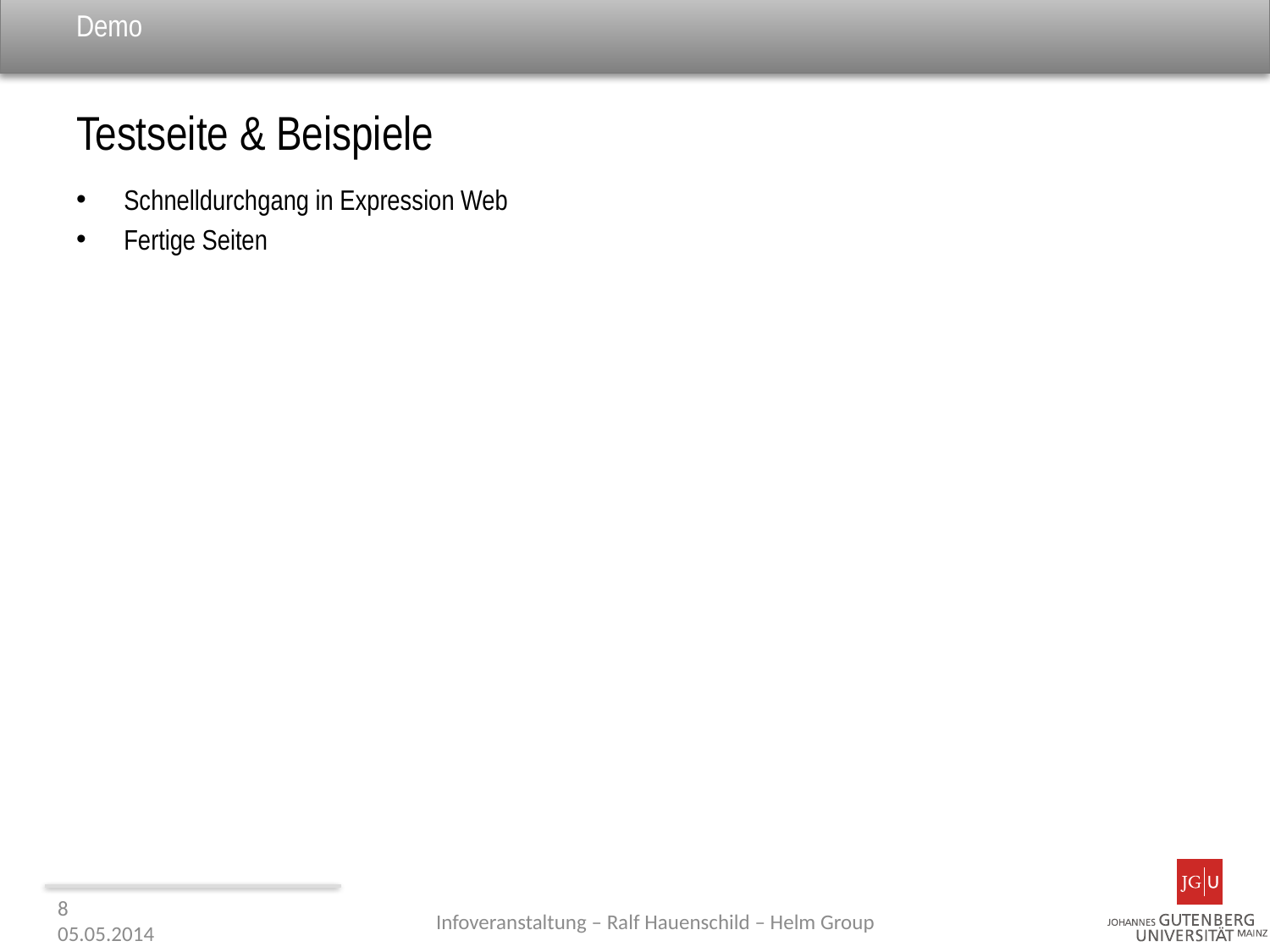

# Demo
Testseite & Beispiele
Schnelldurchgang in Expression Web
Fertige Seiten
8
05.05.2014
Infoveranstaltung – Ralf Hauenschild – Helm Group